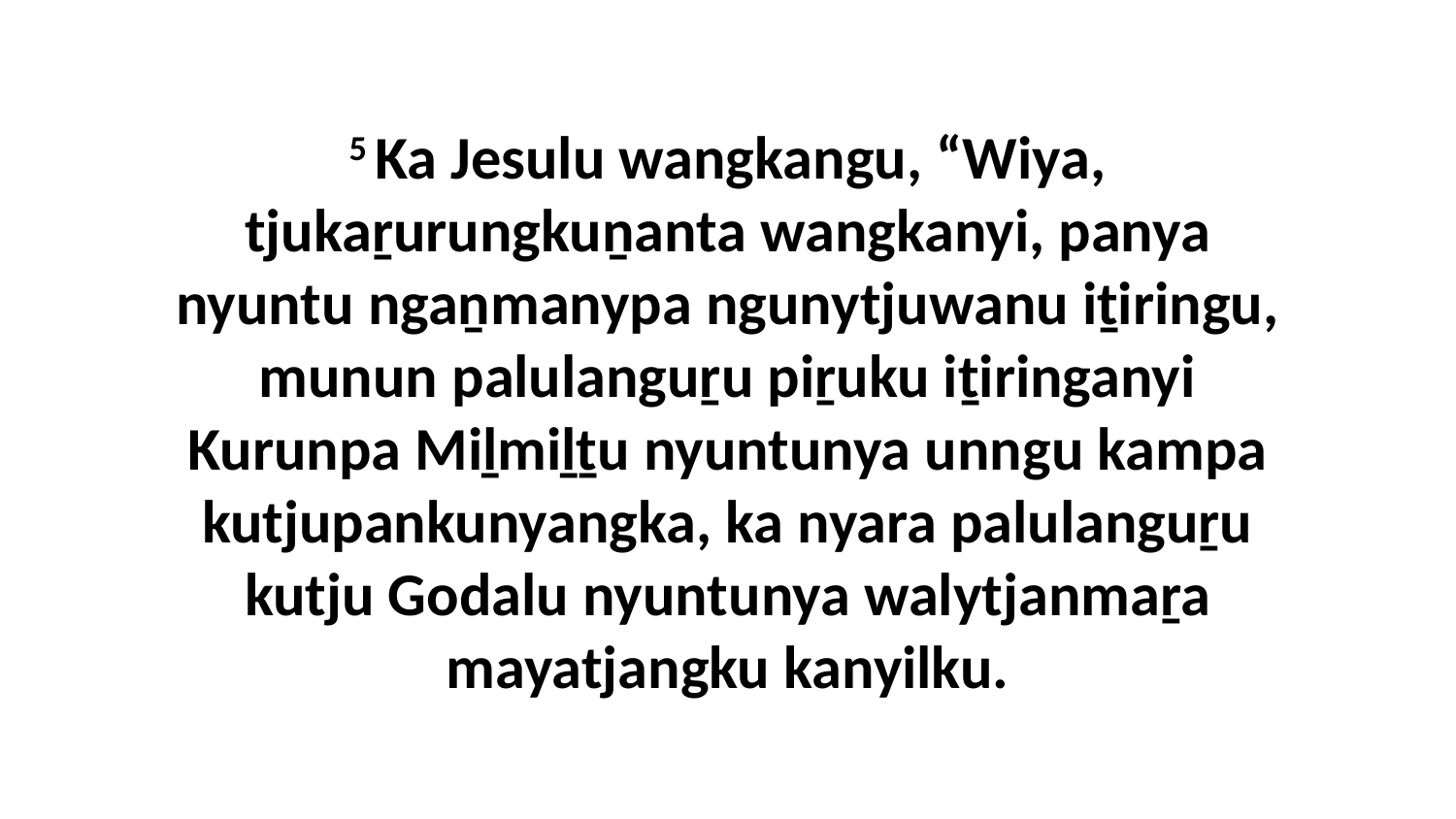

5 Ka Jesulu wangkangu, “Wiya, tjukaṟurungkuṉanta wangkanyi, panya nyuntu ngaṉmanypa ngunytjuwanu iṯiringu, munun palulanguṟu piṟuku iṯiringanyi Kurunpa Miḻmiḻṯu nyuntunya unngu kampa kutjupankunyangka, ka nyara palulanguṟu kutju Godalu nyuntunya walytjanmaṟa mayatjangku kanyilku.